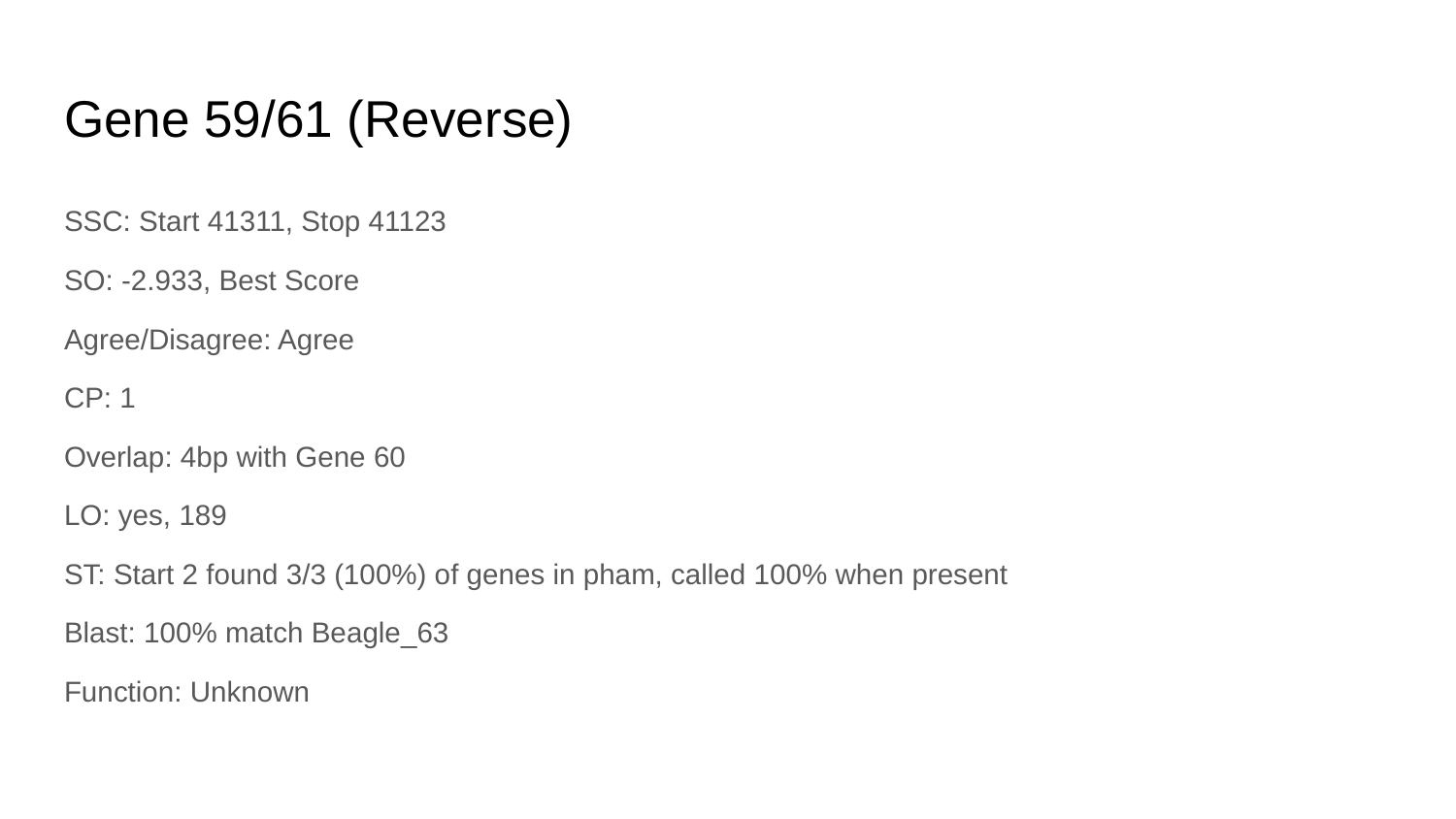

# Gene 59/61 (Reverse)
SSC: Start 41311, Stop 41123
SO: -2.933, Best Score
Agree/Disagree: Agree
CP: 1
Overlap: 4bp with Gene 60
LO: yes, 189
ST: Start 2 found 3/3 (100%) of genes in pham, called 100% when present
Blast: 100% match Beagle_63
Function: Unknown